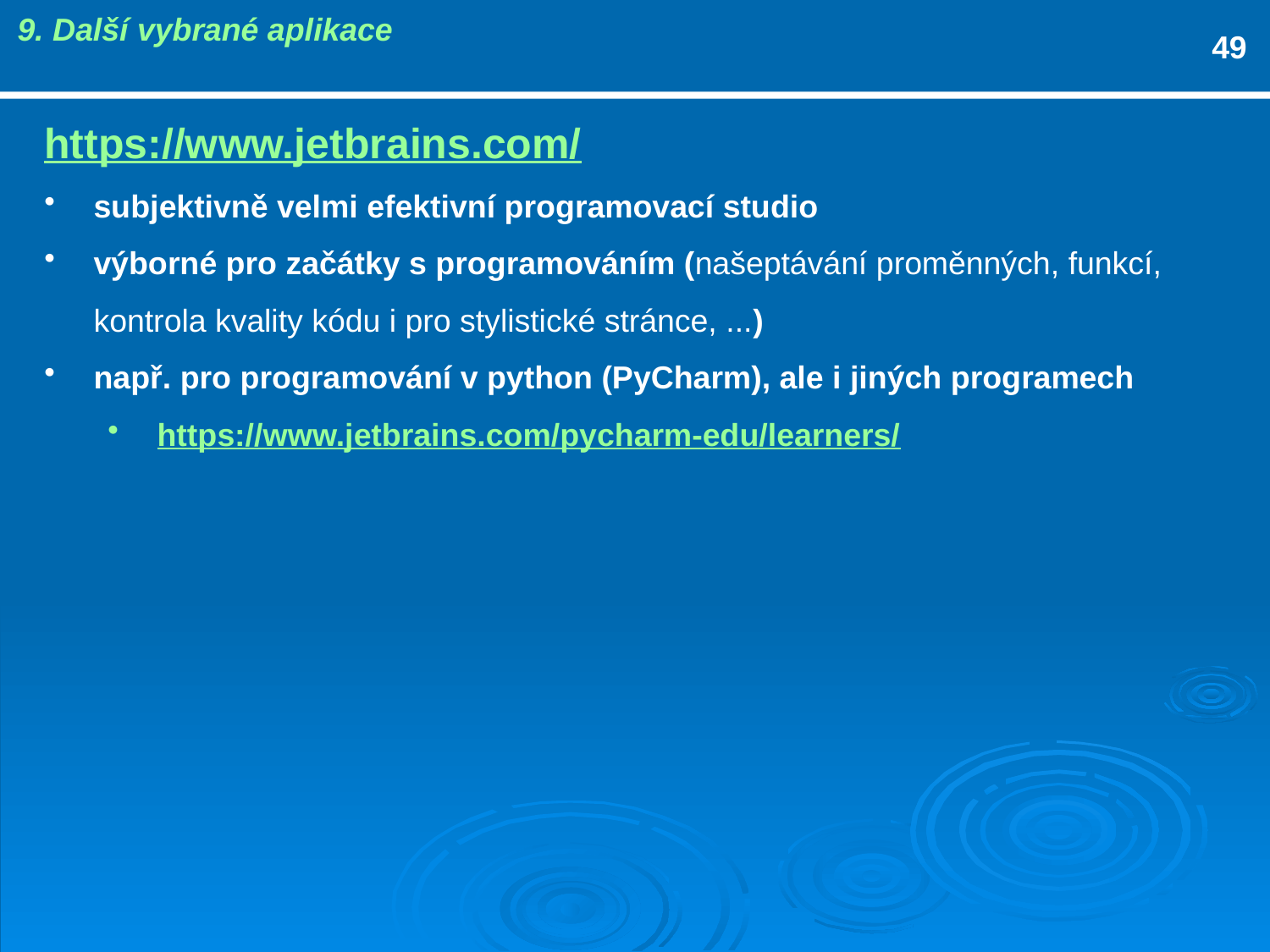

9. Další vybrané aplikace

49
https://www.jetbrains.com/
subjektivně velmi efektivní programovací studio
výborné pro začátky s programováním (našeptávání proměnných, funkcí, kontrola kvality kódu i pro stylistické stránce, ...)
např. pro programování v python (PyCharm), ale i jiných programech
https://www.jetbrains.com/pycharm-edu/learners/